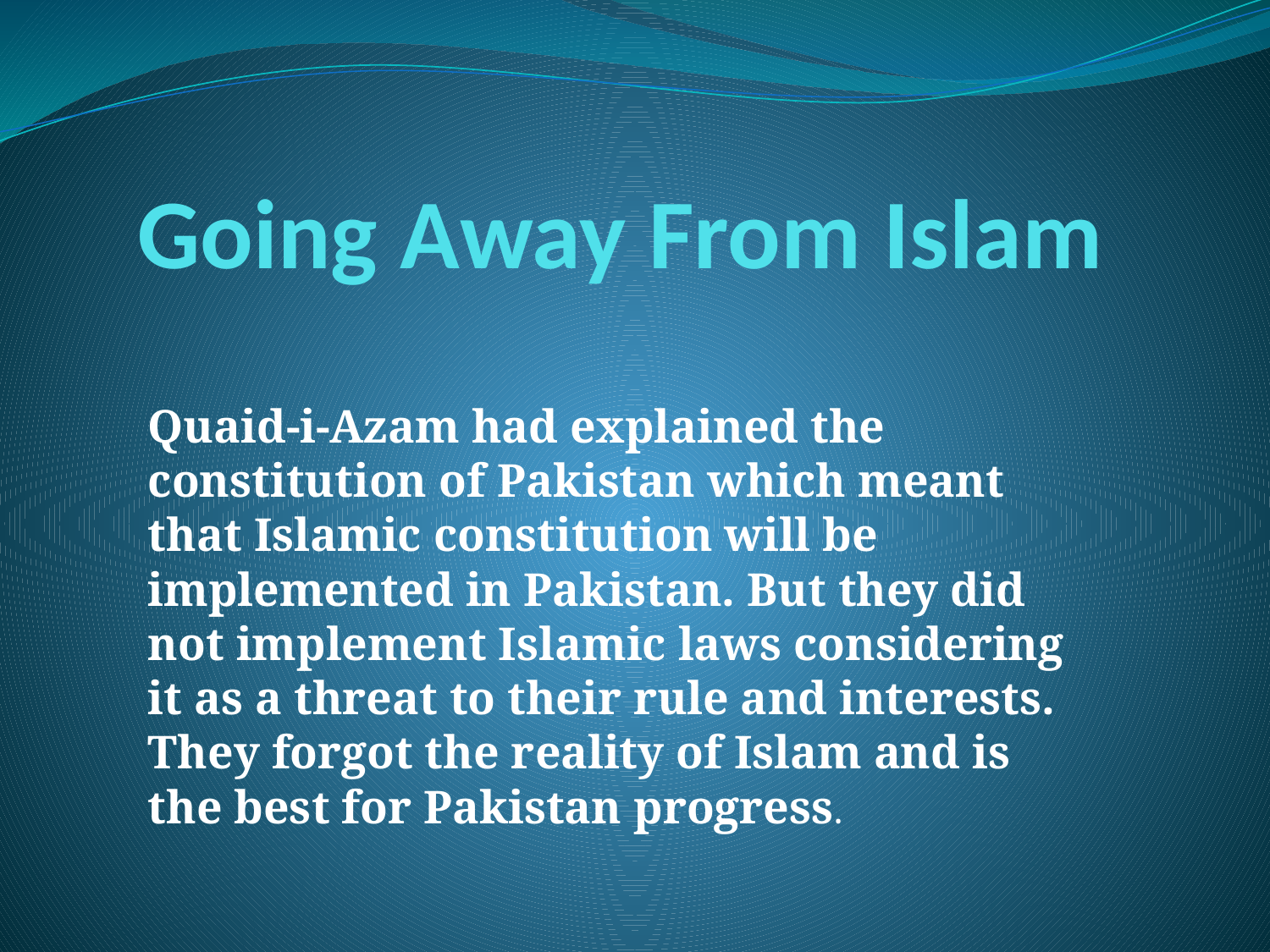

# Going Away From Islam
Quaid-i-Azam had explained the constitution of Pakistan which meant that Islamic constitution will be implemented in Pakistan. But they did not implement Islamic laws considering it as a threat to their rule and interests. They forgot the reality of Islam and is the best for Pakistan progress.